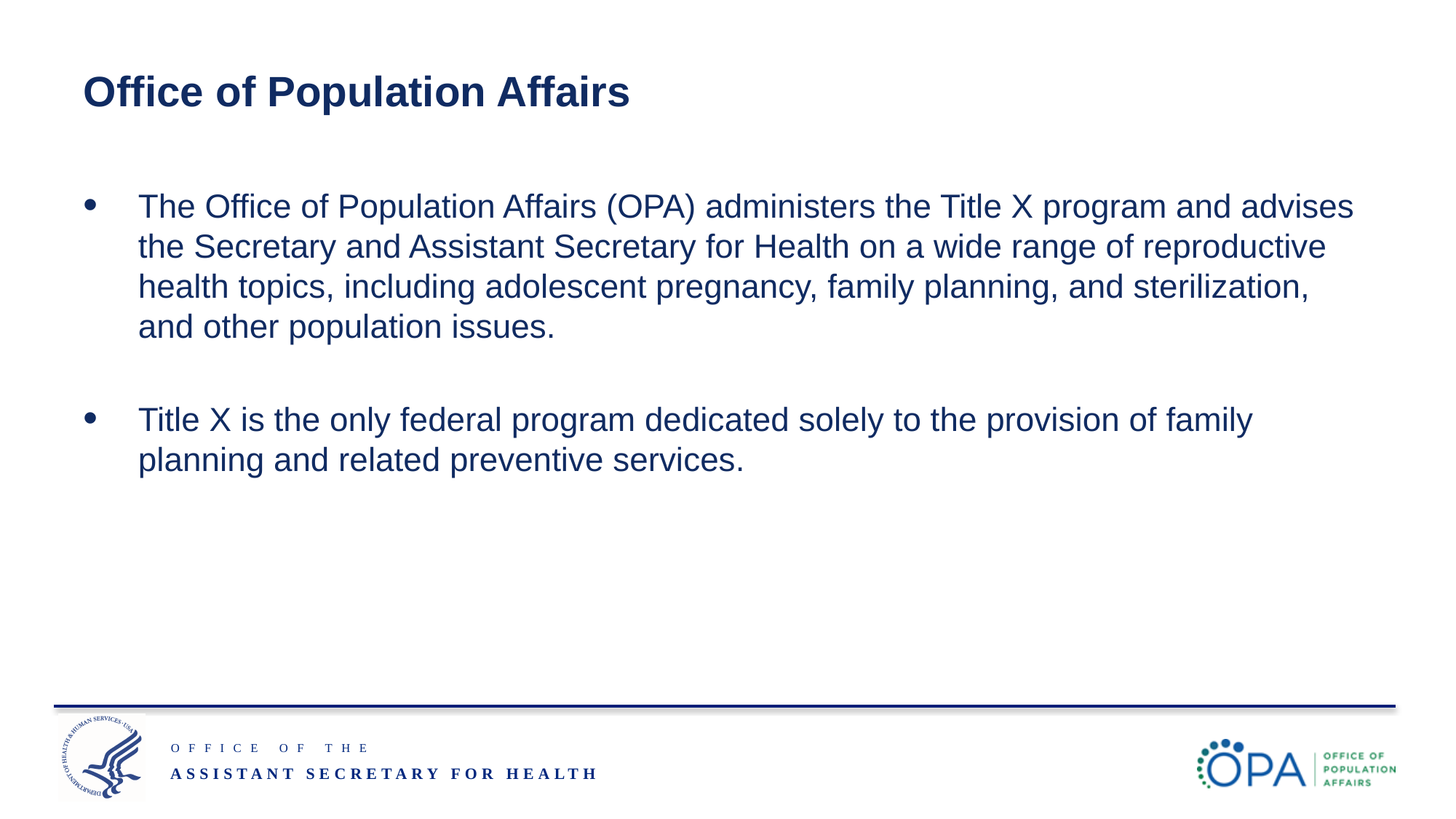

# Office of Population Affairs
The Office of Population Affairs (OPA) administers the Title X program and advises the Secretary and Assistant Secretary for Health on a wide range of reproductive health topics, including adolescent pregnancy, family planning, and sterilization, and other population issues.

Title X is the only federal program dedicated solely to the provision of family planning and related preventive services.